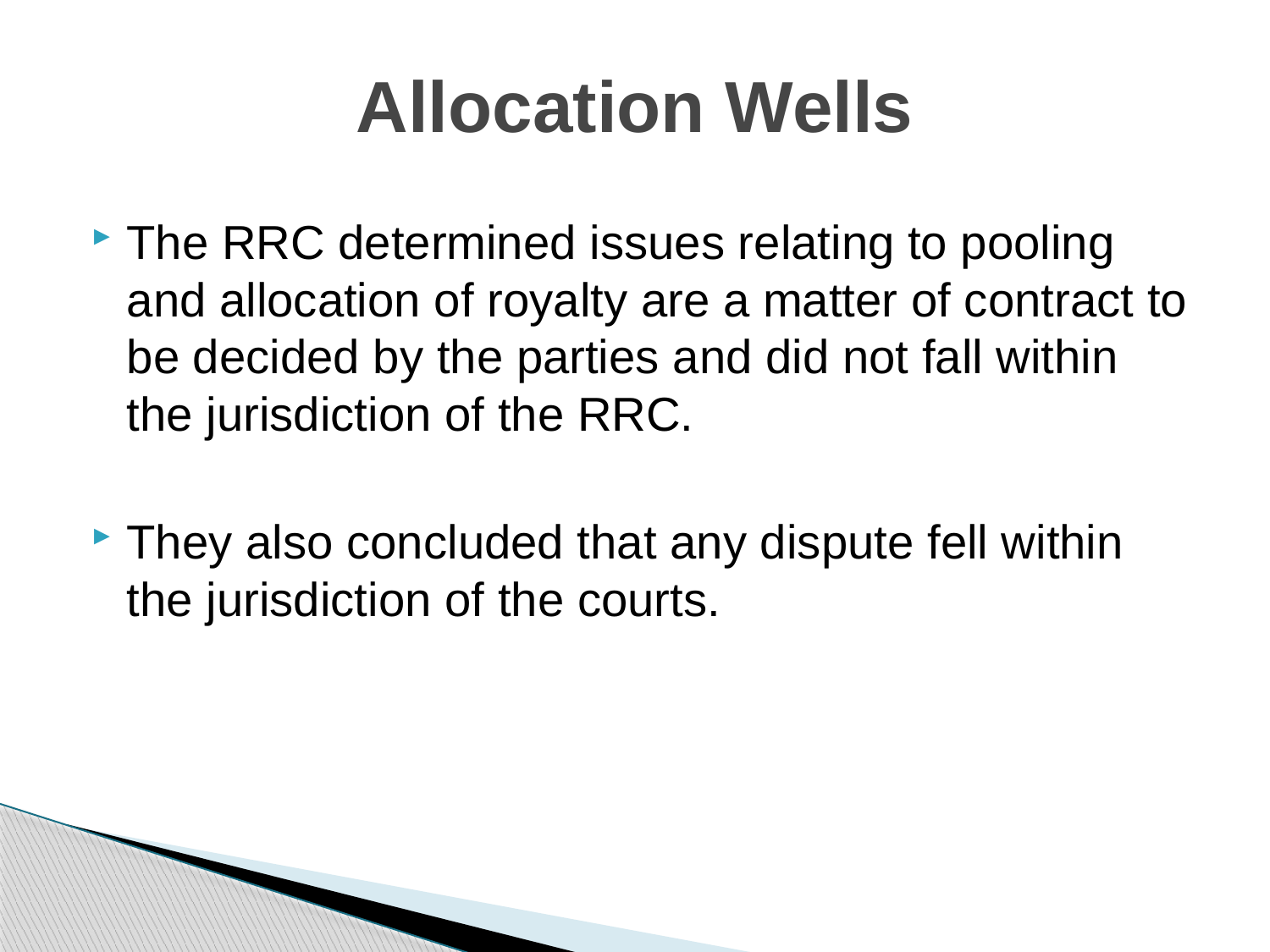

# Allocation Wells
The RRC determined issues relating to pooling and allocation of royalty are a matter of contract to be decided by the parties and did not fall within the jurisdiction of the RRC.

They also concluded that any dispute fell within the jurisdiction of the courts.